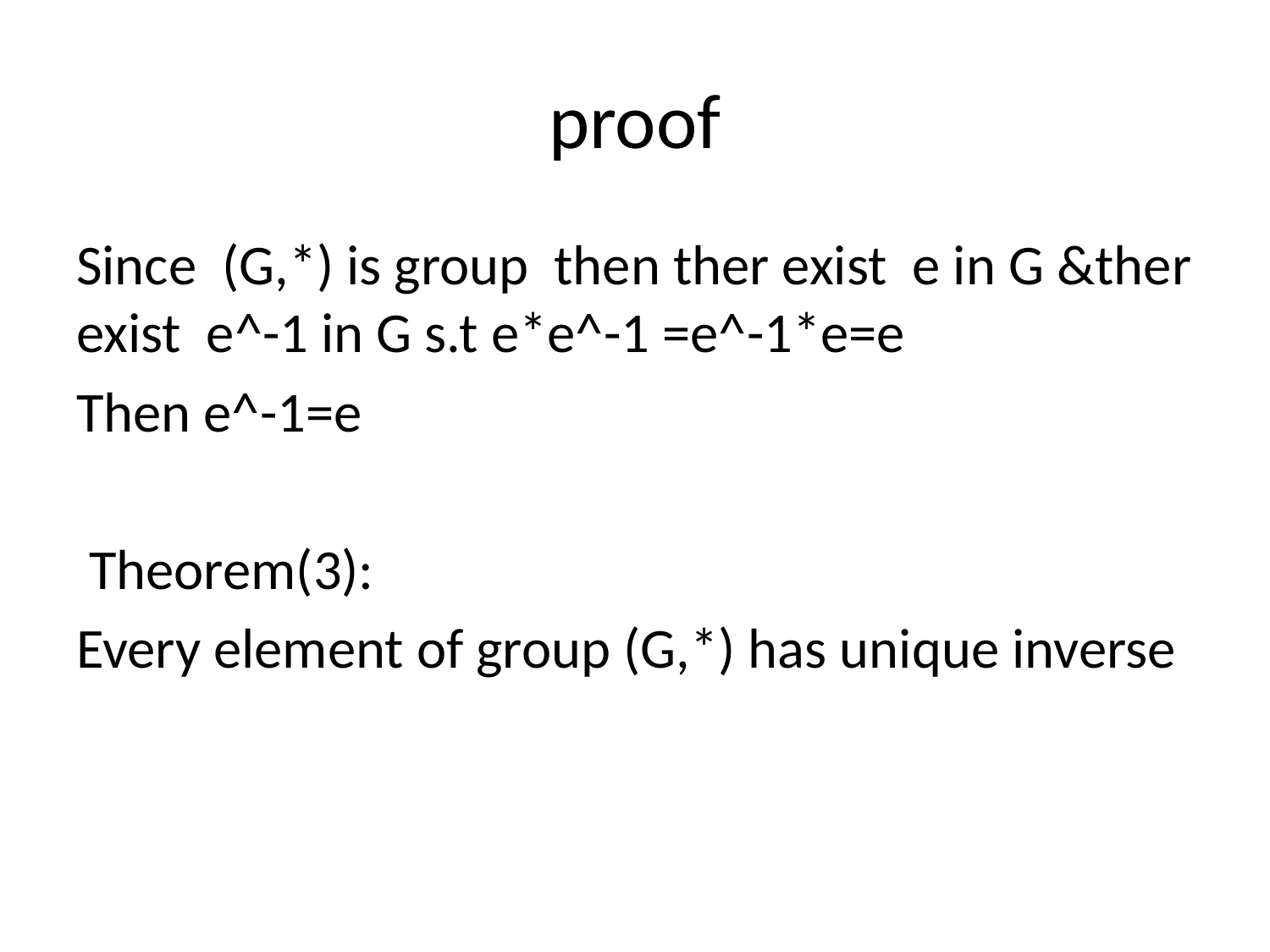

# proof
Since  (G,*) is group  then ther exist  e in G &ther exist  e^-1 in G s.t e*e^-1 =e^-1*e=e
Then e^-1=e

 Theorem(3):
Every element of group (G,*) has unique inverse